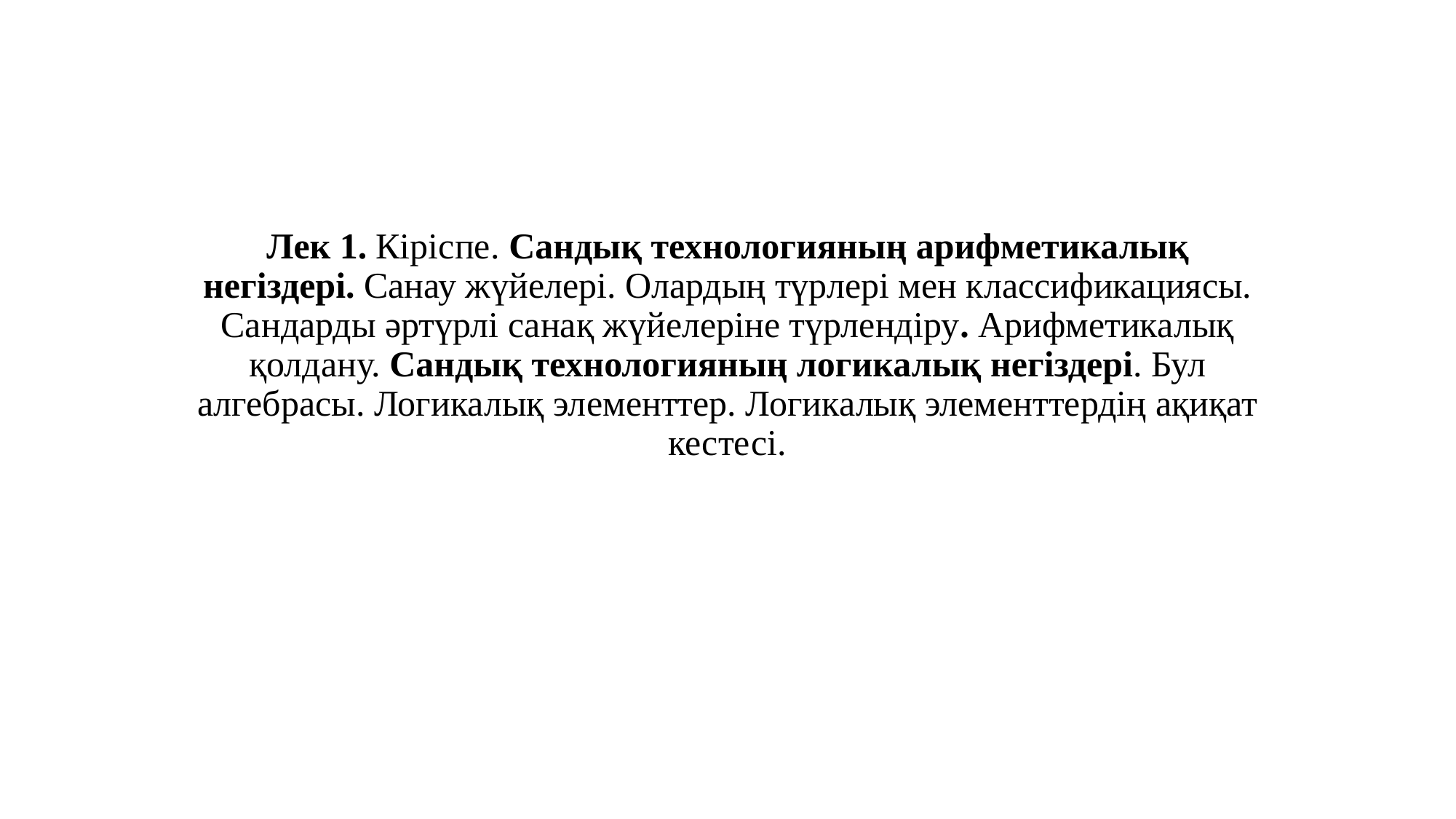

# Лек 1. Кіріспе. Сандық технологияның арифметикалық негіздері. Санау жүйелері. Олардың түрлері мен классификациясы. Сандарды әртүрлі санақ жүйелеріне түрлендіру. Арифметикалық қолдану. Сандық технологияның логикалық негіздері. Бул алгебрасы. Логикалық элементтер. Логикалық элементтердің ақиқат кестесі.